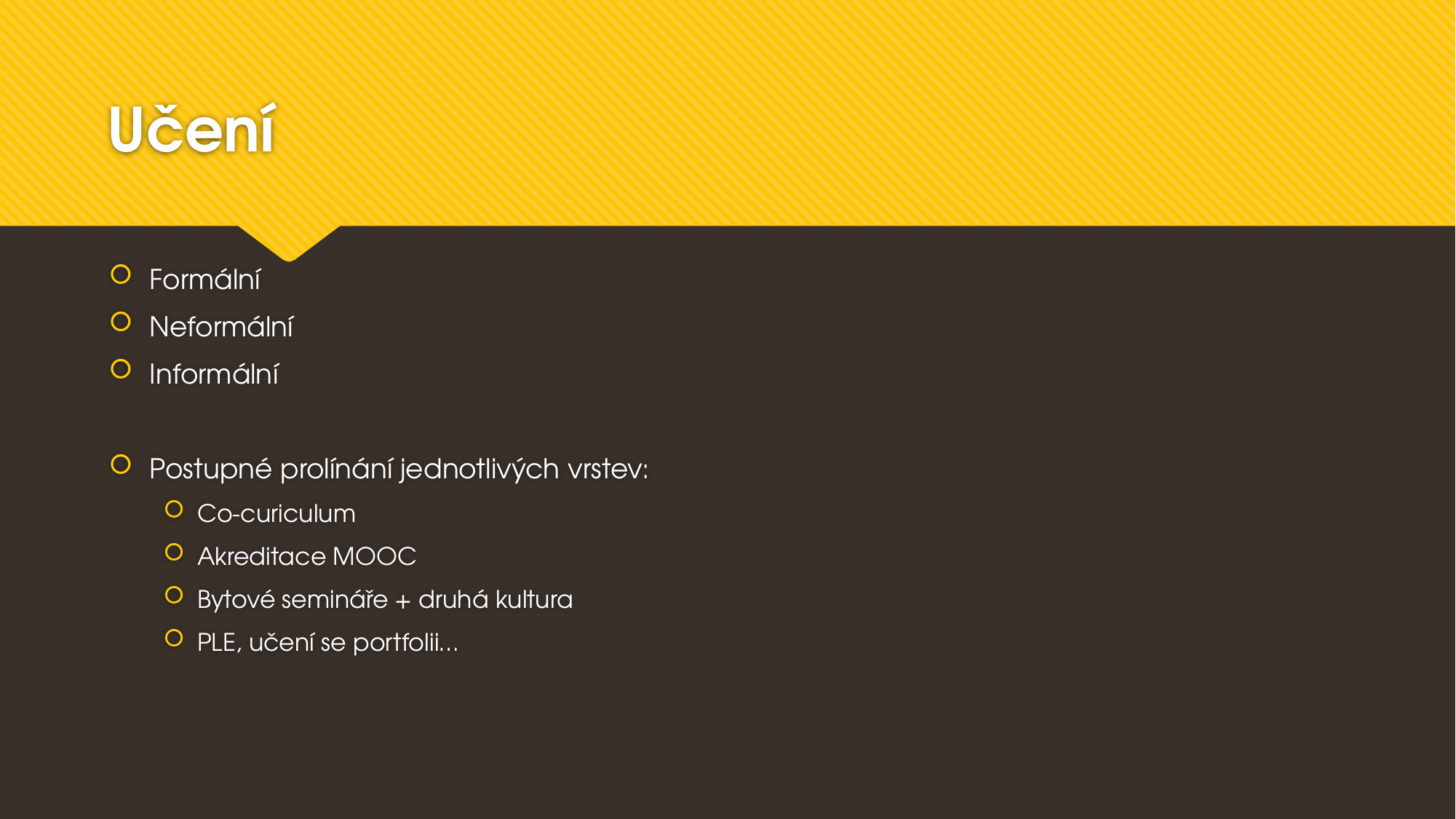

# Učení
Formální
Neformální
Informální

Postupné prolínání jednotlivých vrstev:
Co-curiculum
Akreditace MOOC
Bytové semináře + druhá kultura
PLE, učení se portfolii…